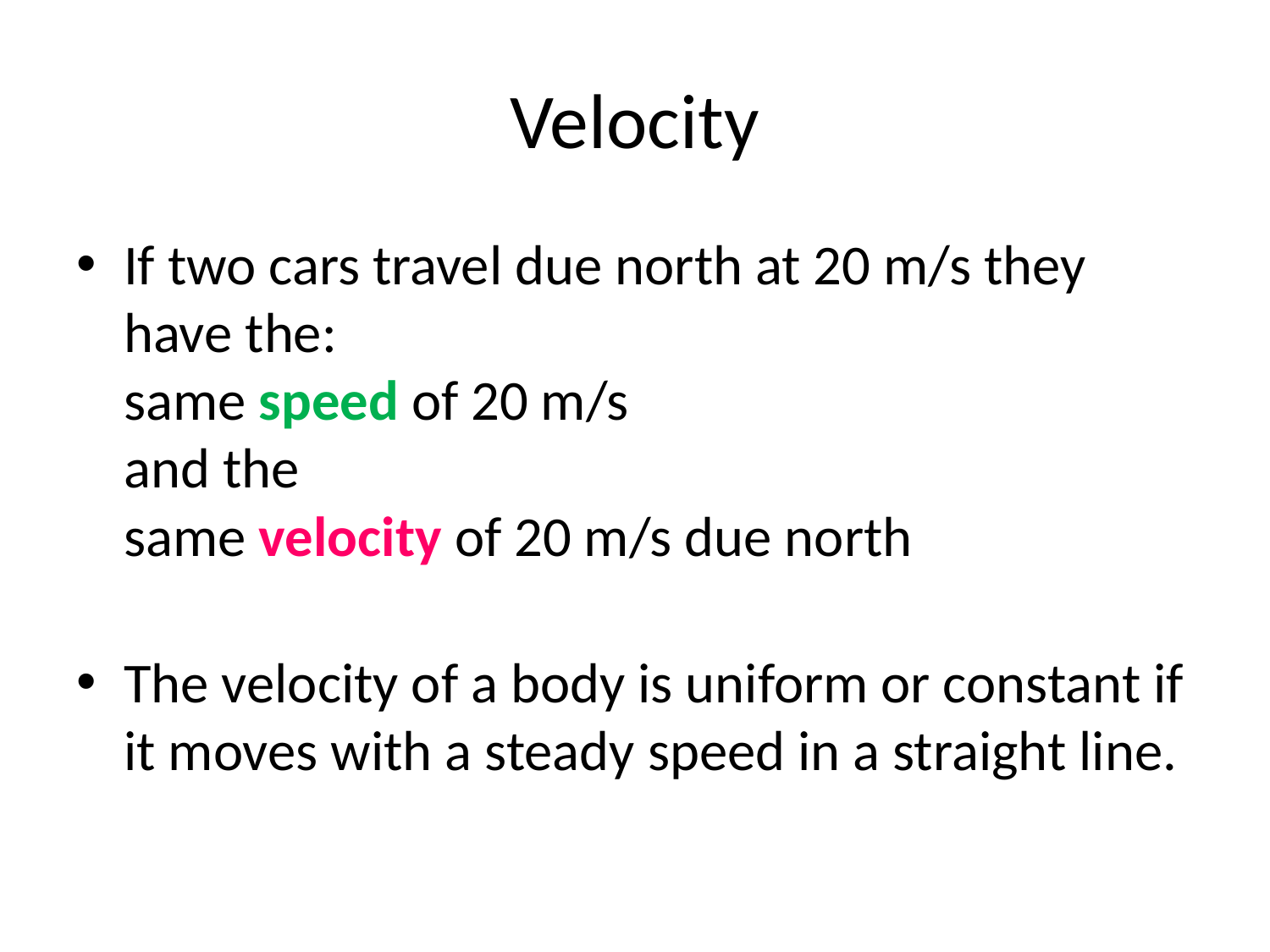

# Velocity
If two cars travel due north at 20 m/s they have the:
same speed of 20 m/s
and the
same velocity of 20 m/s due north
The velocity of a body is uniform or constant if it moves with a steady speed in a straight line.